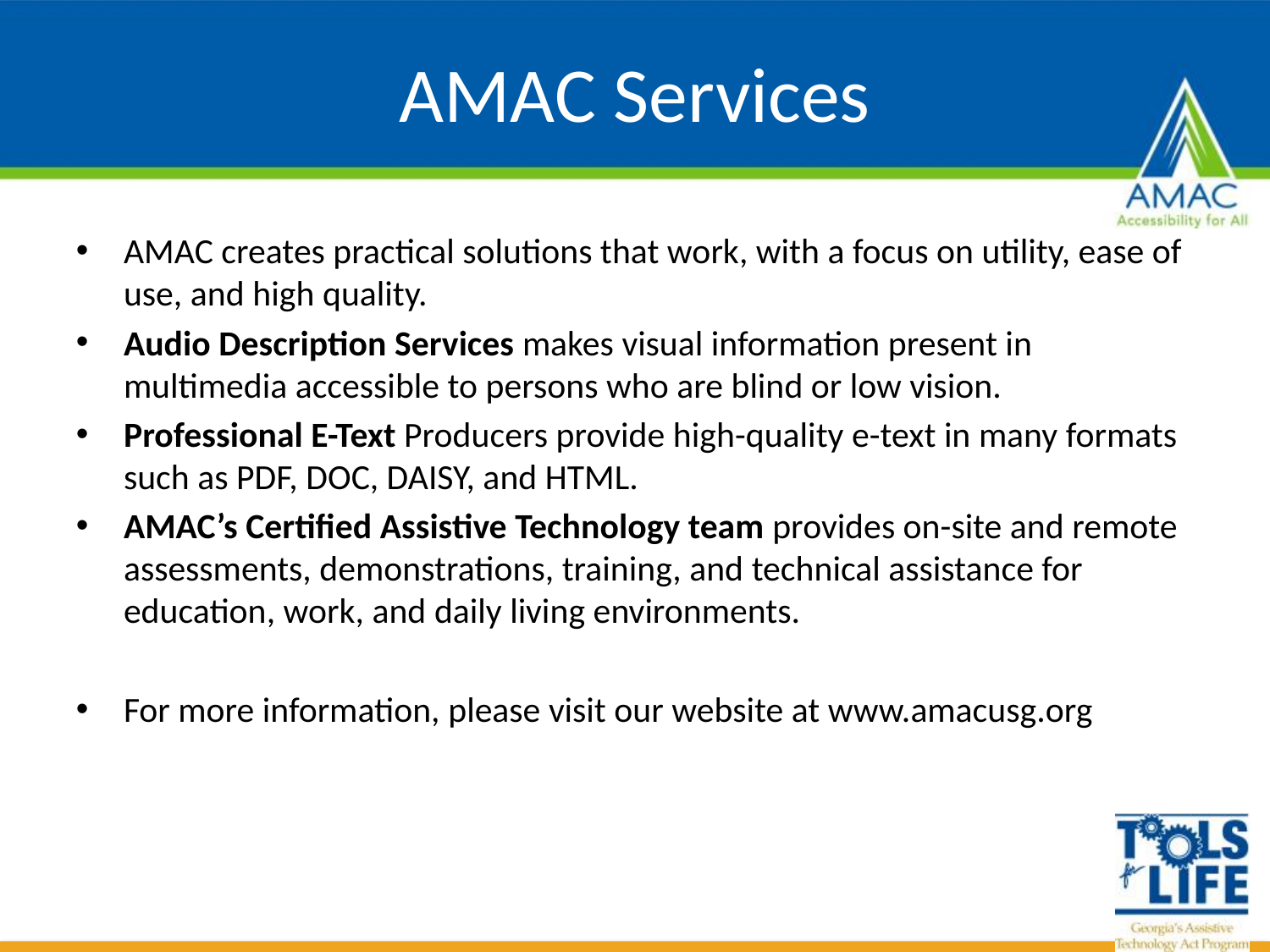

# AMAC Services
AMAC creates practical solutions that work, with a focus on utility, ease of use, and high quality.
Audio Description Services makes visual information present in multimedia accessible to persons who are blind or low vision.
Professional E-Text Producers provide high-quality e-text in many formats such as PDF, DOC, DAISY, and HTML.
AMAC’s Certified Assistive Technology team provides on-site and remote assessments, demonstrations, training, and technical assistance for education, work, and daily living environments.

For more information, please visit our website at www.amacusg.org